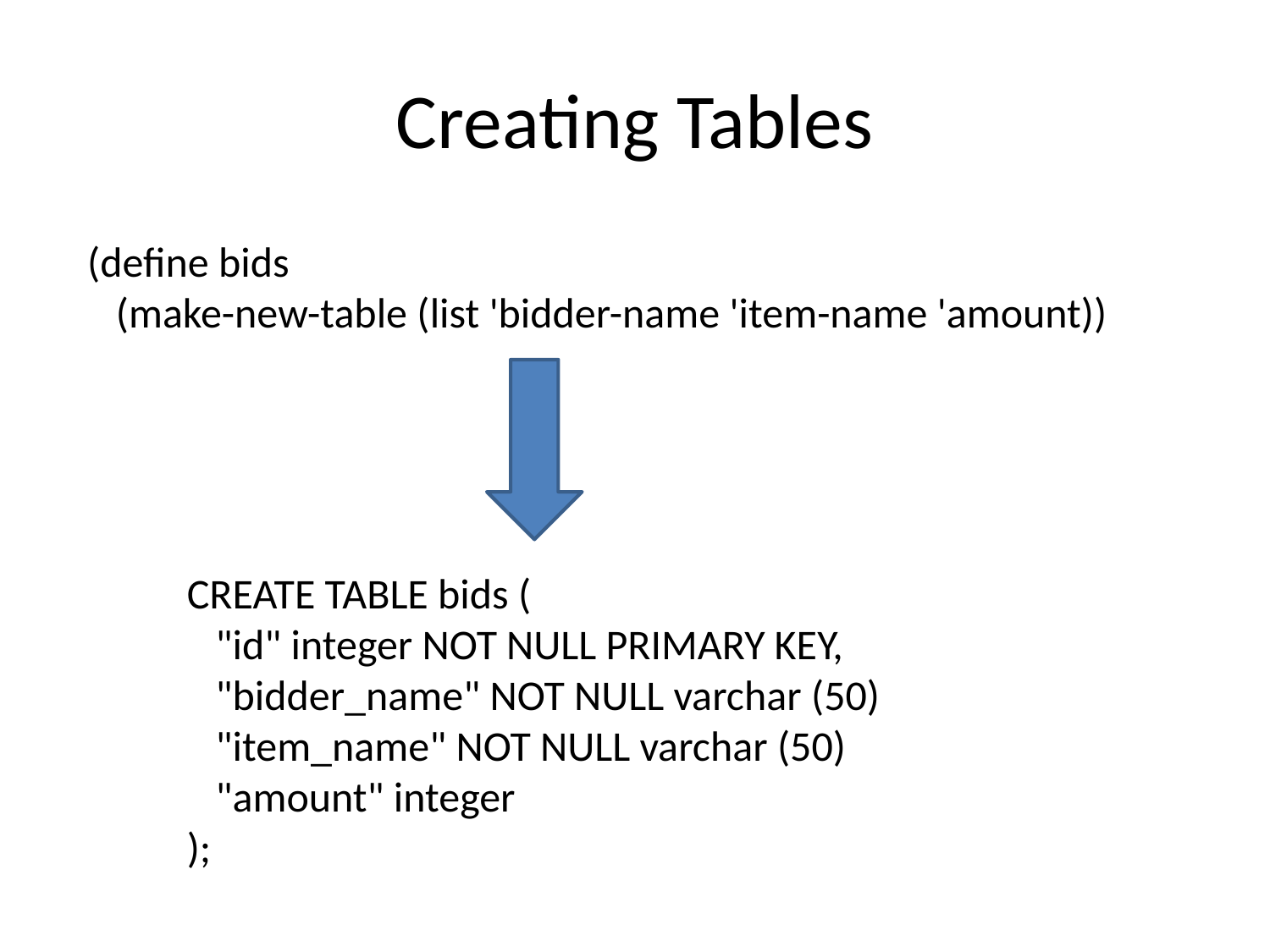

# Creating Tables
(define bids
   (make-new-table (list 'bidder-name 'item-name 'amount))

CREATE TABLE bids (
   "id" integer NOT NULL PRIMARY KEY,
   "bidder_name" NOT NULL varchar (50)
   "item_name" NOT NULL varchar (50)
   "amount" integer
);